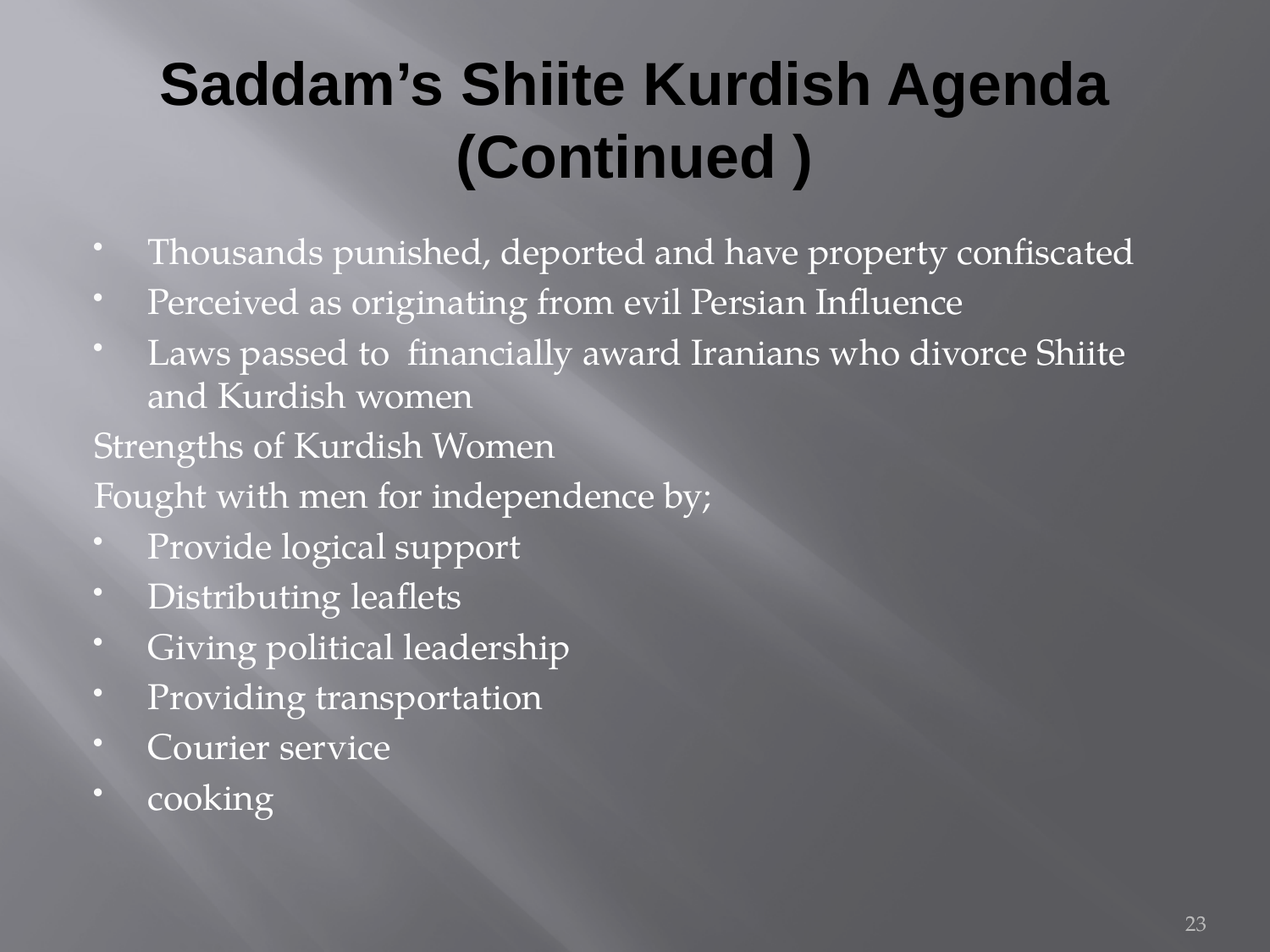

# Saddam’s Shiite Kurdish Agenda (Continued )
Thousands punished, deported and have property confiscated
Perceived as originating from evil Persian Influence
Laws passed to  financially award Iranians who divorce Shiite and Kurdish women
Strengths of Kurdish Women
Fought with men for independence by;
Provide logical support
Distributing leaflets
Giving political leadership
Providing transportation
Courier service
cooking

23